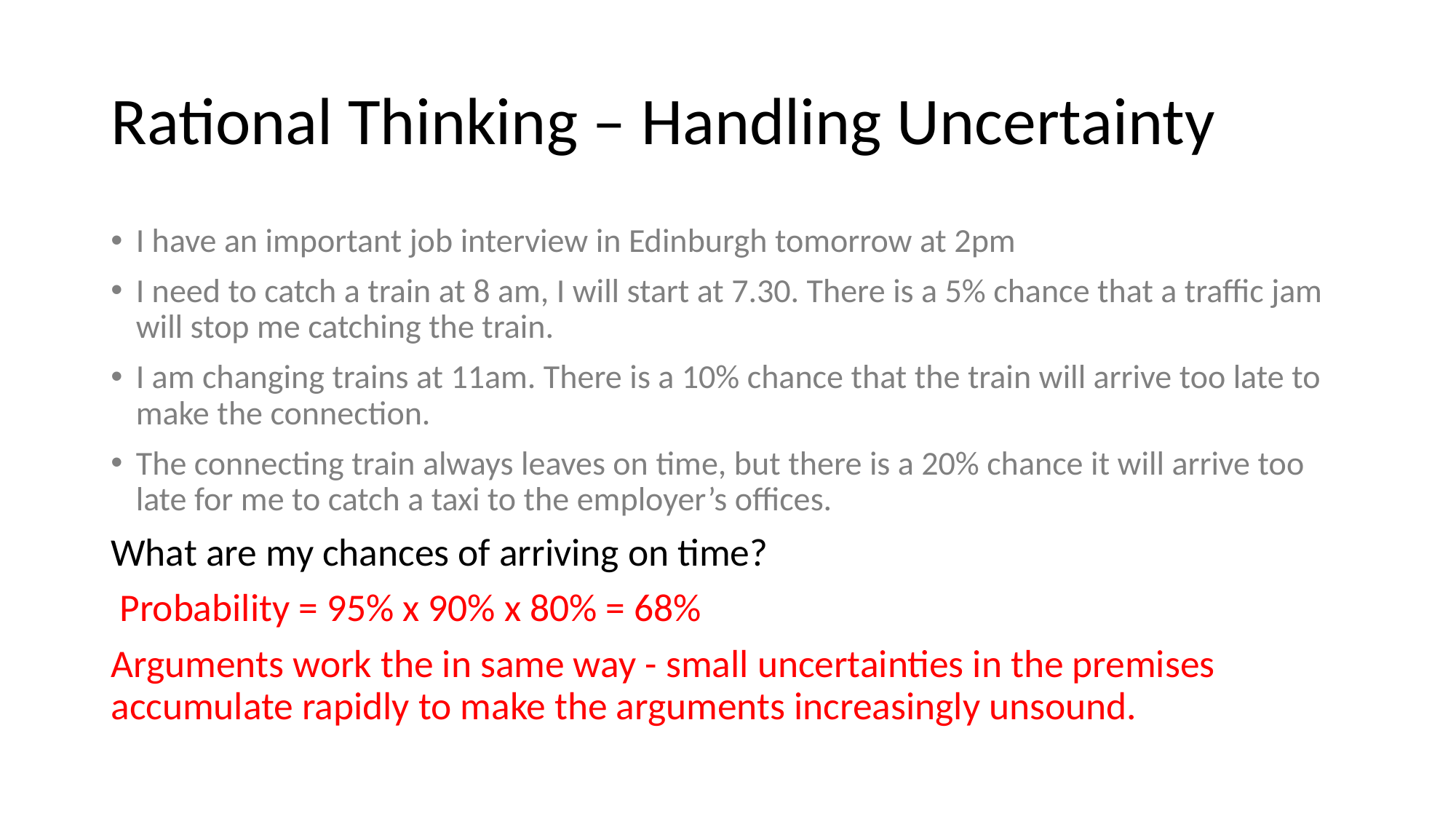

# Rational Thinking – Handling Uncertainty
I have an important job interview in Edinburgh tomorrow at 2pm
I need to catch a train at 8 am, I will start at 7.30. There is a 5% chance that a traffic jam will stop me catching the train.
I am changing trains at 11am. There is a 10% chance that the train will arrive too late to make the connection.
The connecting train always leaves on time, but there is a 20% chance it will arrive too late for me to catch a taxi to the employer’s offices.
What are my chances of arriving on time?
 Probability = 95% x 90% x 80% = 68%
Arguments work the in same way - small uncertainties in the premises accumulate rapidly to make the arguments increasingly unsound.